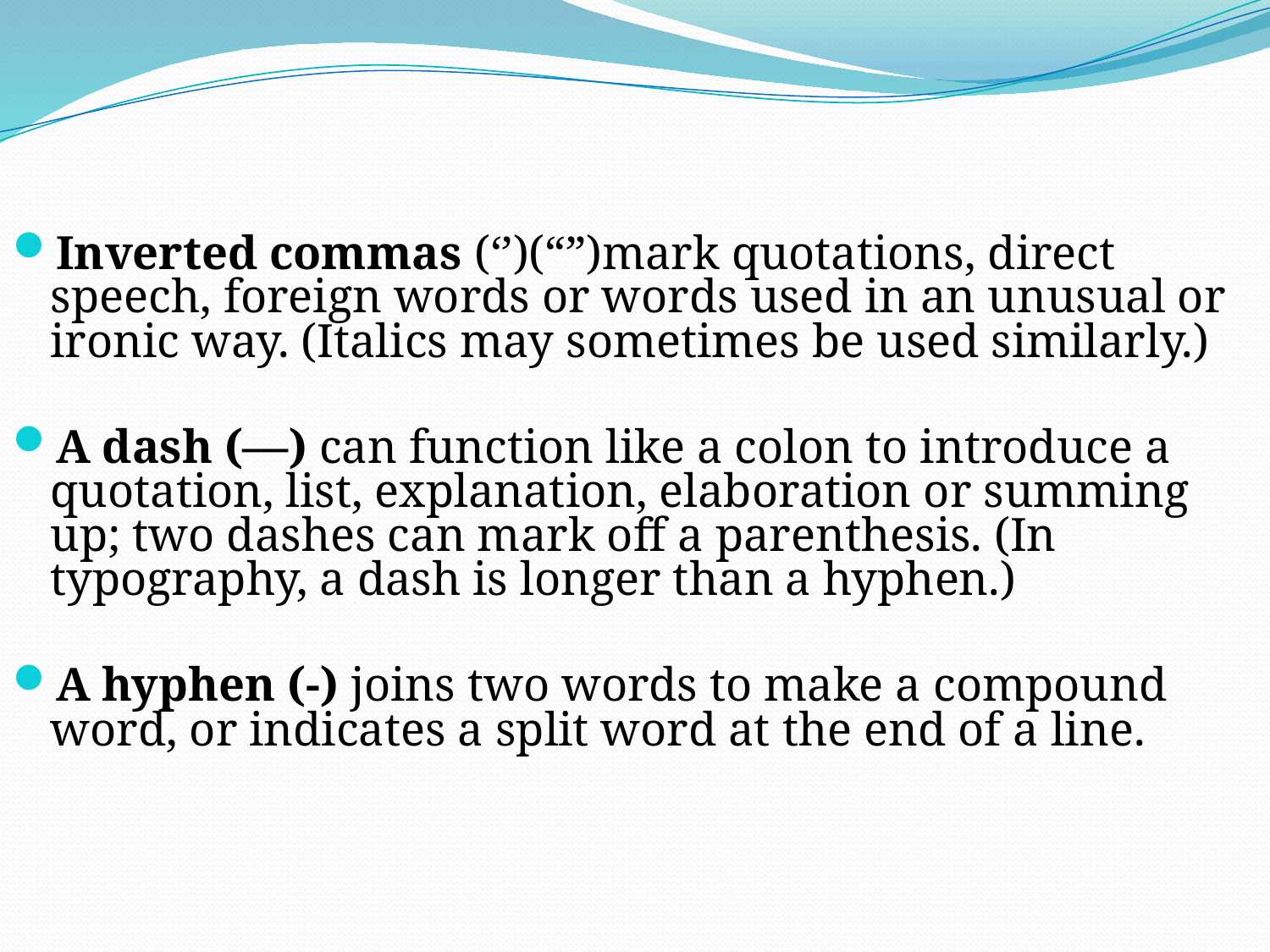

Inverted commas (‘’)(“”)mark quotations, direct speech, foreign words or words used in an unusual or ironic way. (Italics may sometimes be used similarly.)

A dash (—) can function like a colon to introduce a quotation, list, explanation, elaboration or summing up; two dashes can mark off a parenthesis. (In typography, a dash is longer than a hyphen.)

A hyphen (-) joins two words to make a compound word, or indicates a split word at the end of a line.